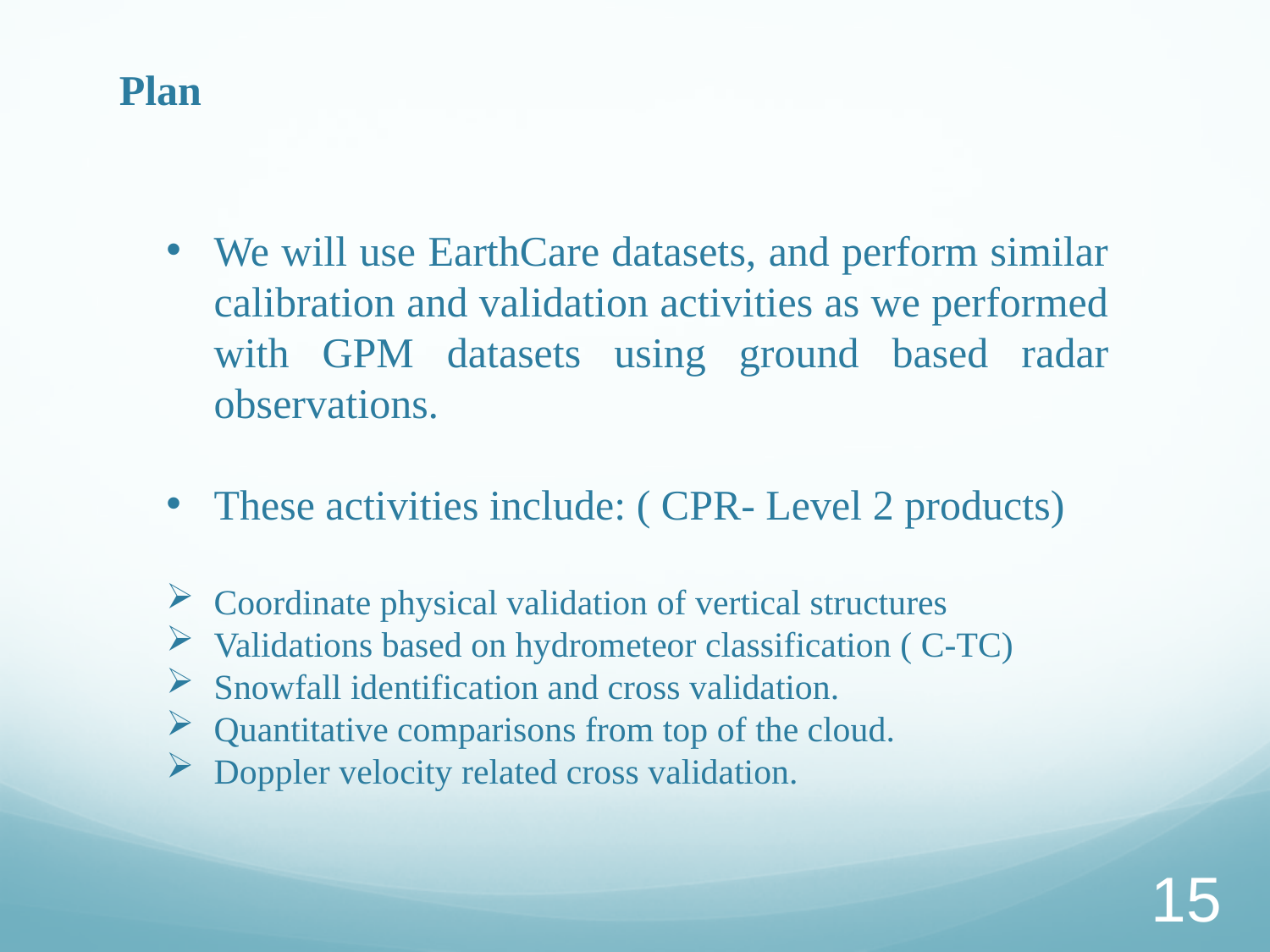

Plan
We will use EarthCare datasets, and perform similar calibration and validation activities as we performed with GPM datasets using ground based radar observations.

These activities include: ( CPR- Level 2 products)

Coordinate physical validation of vertical structures
Validations based on hydrometeor classification ( C-TC)
Snowfall identification and cross validation.
Quantitative comparisons from top of the cloud.
Doppler velocity related cross validation.
15